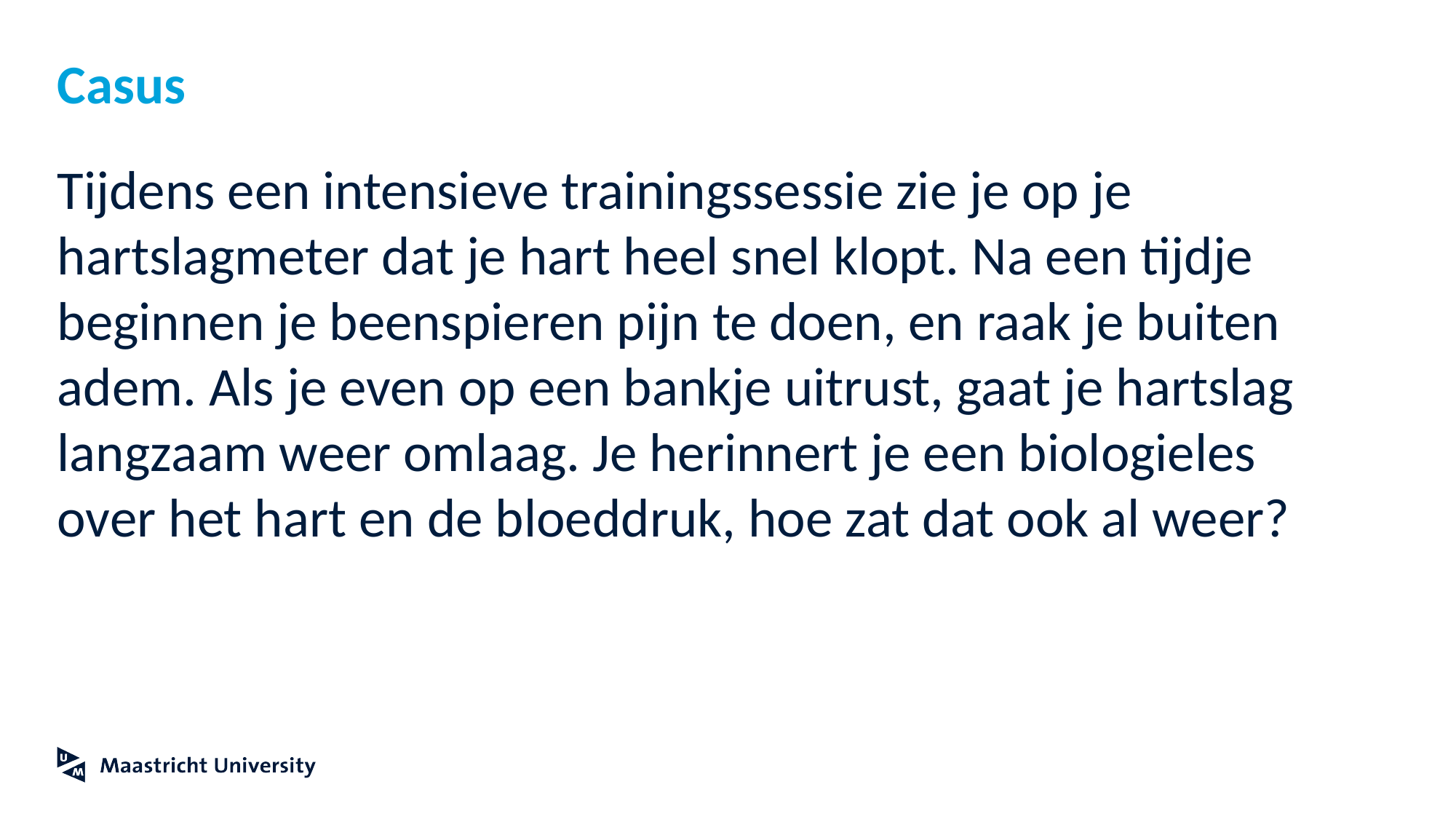

# Casus
Tijdens een intensieve trainingssessie zie je op je hartslagmeter dat je hart heel snel klopt. Na een tijdje beginnen je beenspieren pijn te doen, en raak je buiten adem. Als je even op een bankje uitrust, gaat je hartslag langzaam weer omlaag. Je herinnert je een biologieles over het hart en de bloeddruk, hoe zat dat ook al weer?